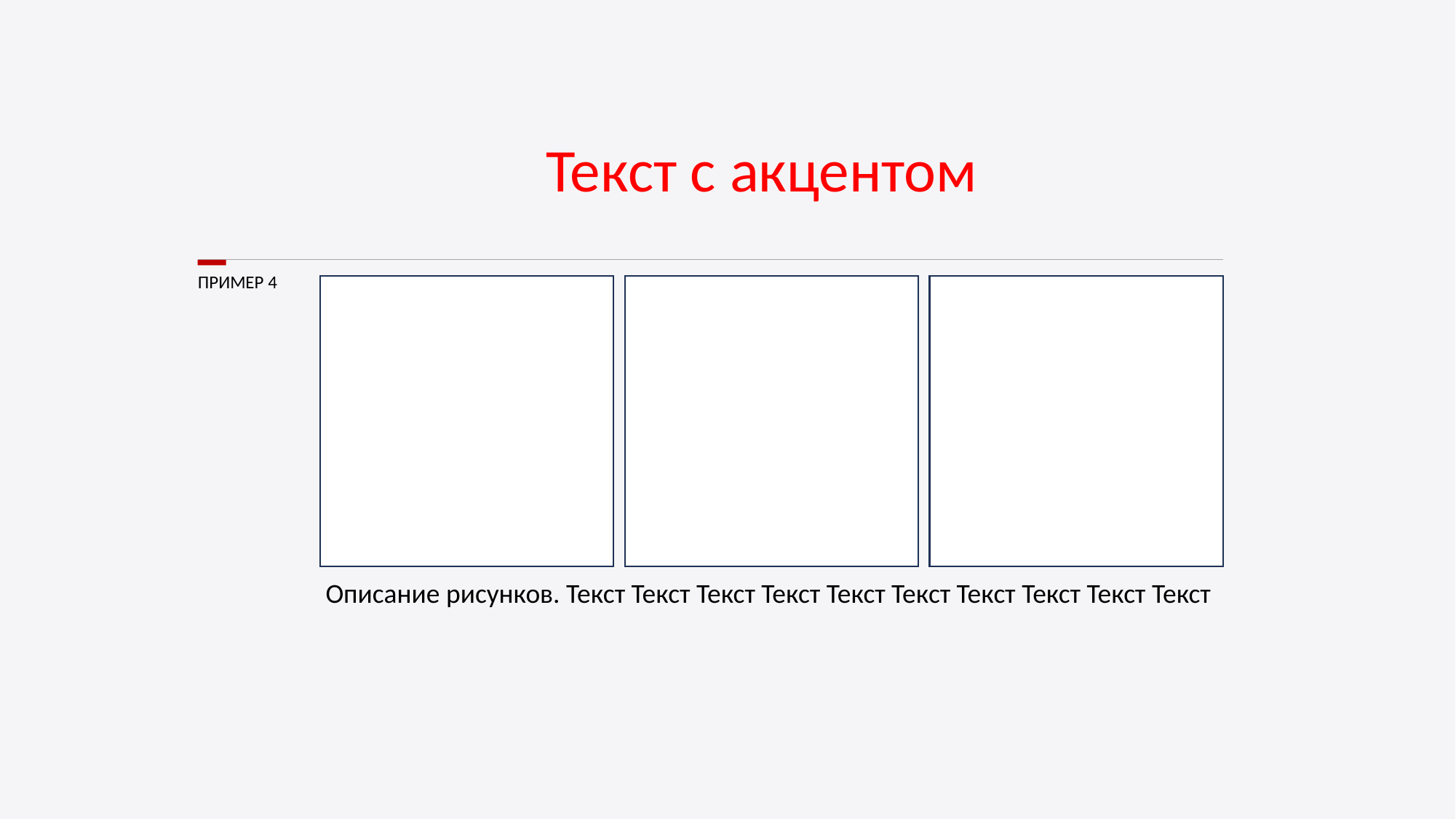

Текст с акцентом
ПРИМЕР 4

Описание рисунков. Текст Текст Текст Текст Текст Текст Текст Текст Текст Текст